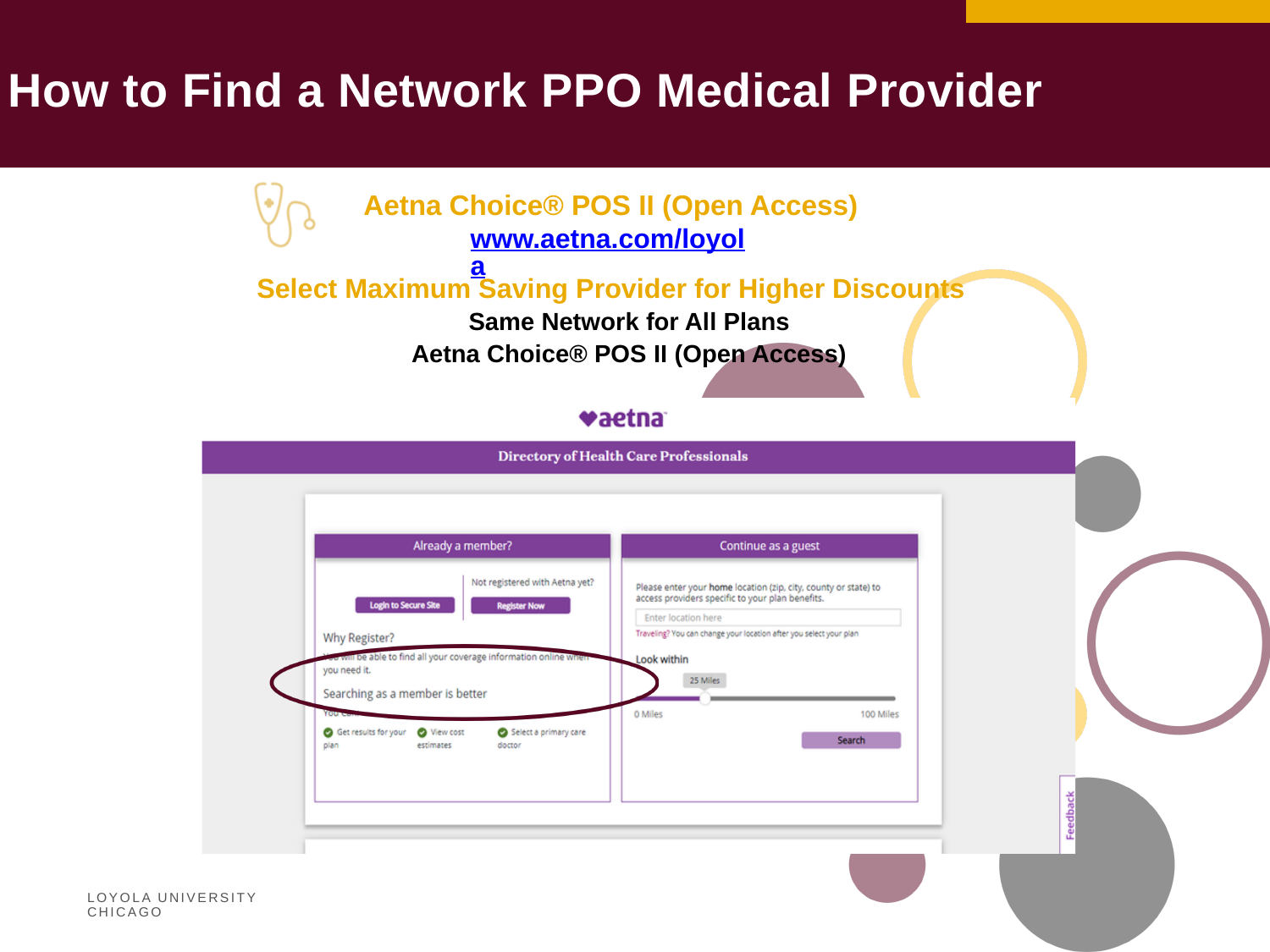

How to Find a Network PPO Medical Provider

Aetna Choice® POS II (Open Access)
www.aetna.com/loyola

Select Maximum Saving Provider for Higher Discounts
Same Network for All Plans
Aetna Choice® POS II (Open Access)

LOYOLA UNIVERSITY CHICAGO